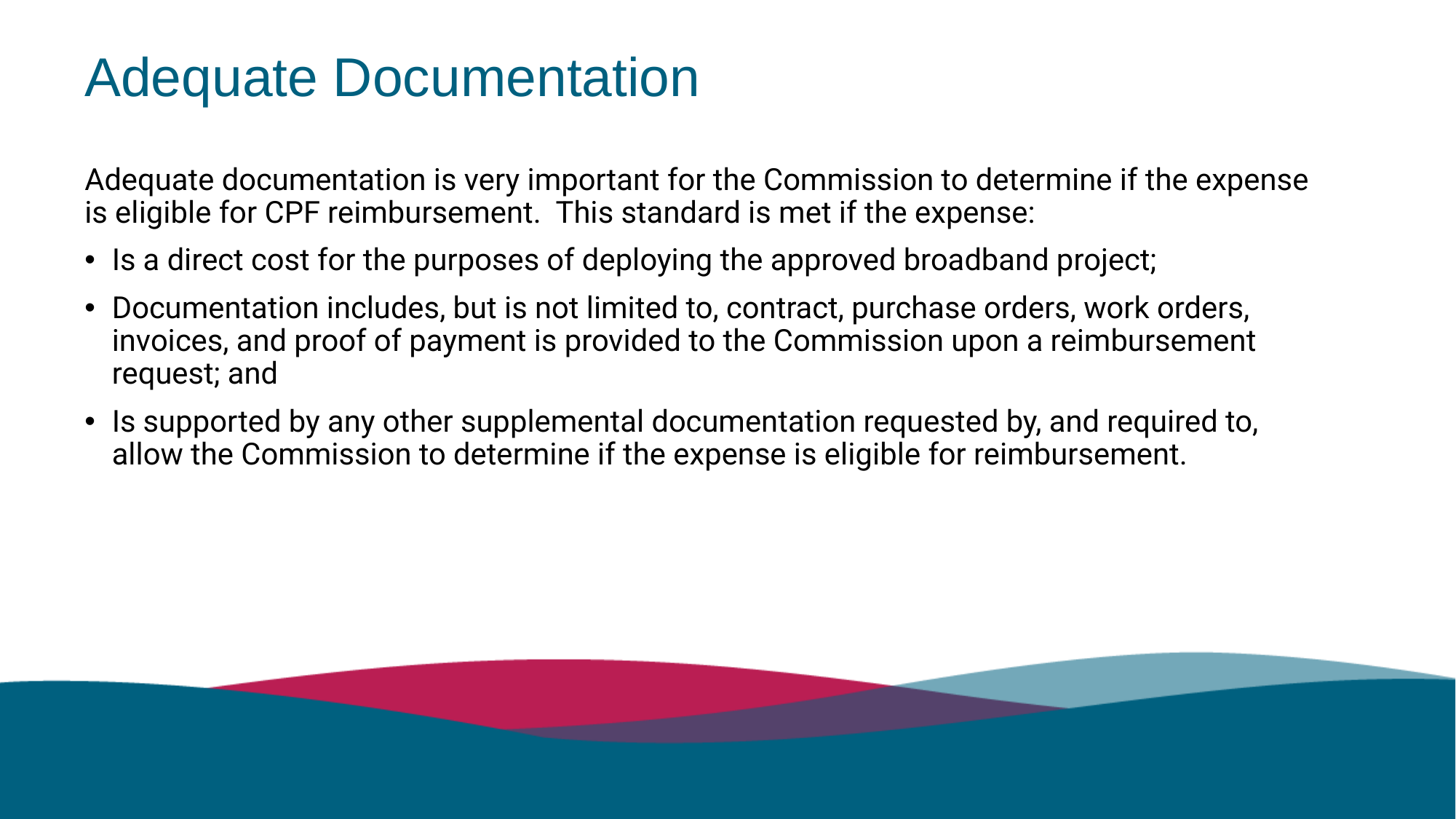

# Adequate Documentation
Adequate documentation is very important for the Commission to determine if the expense is eligible for CPF reimbursement.  This standard is met if the expense:
Is a direct cost for the purposes of deploying the approved broadband project;
Documentation includes, but is not limited to, contract, purchase orders, work orders, invoices, and proof of payment is provided to the Commission upon a reimbursement request; and
Is supported by any other supplemental documentation requested by, and required to, allow the Commission to determine if the expense is eligible for reimbursement.